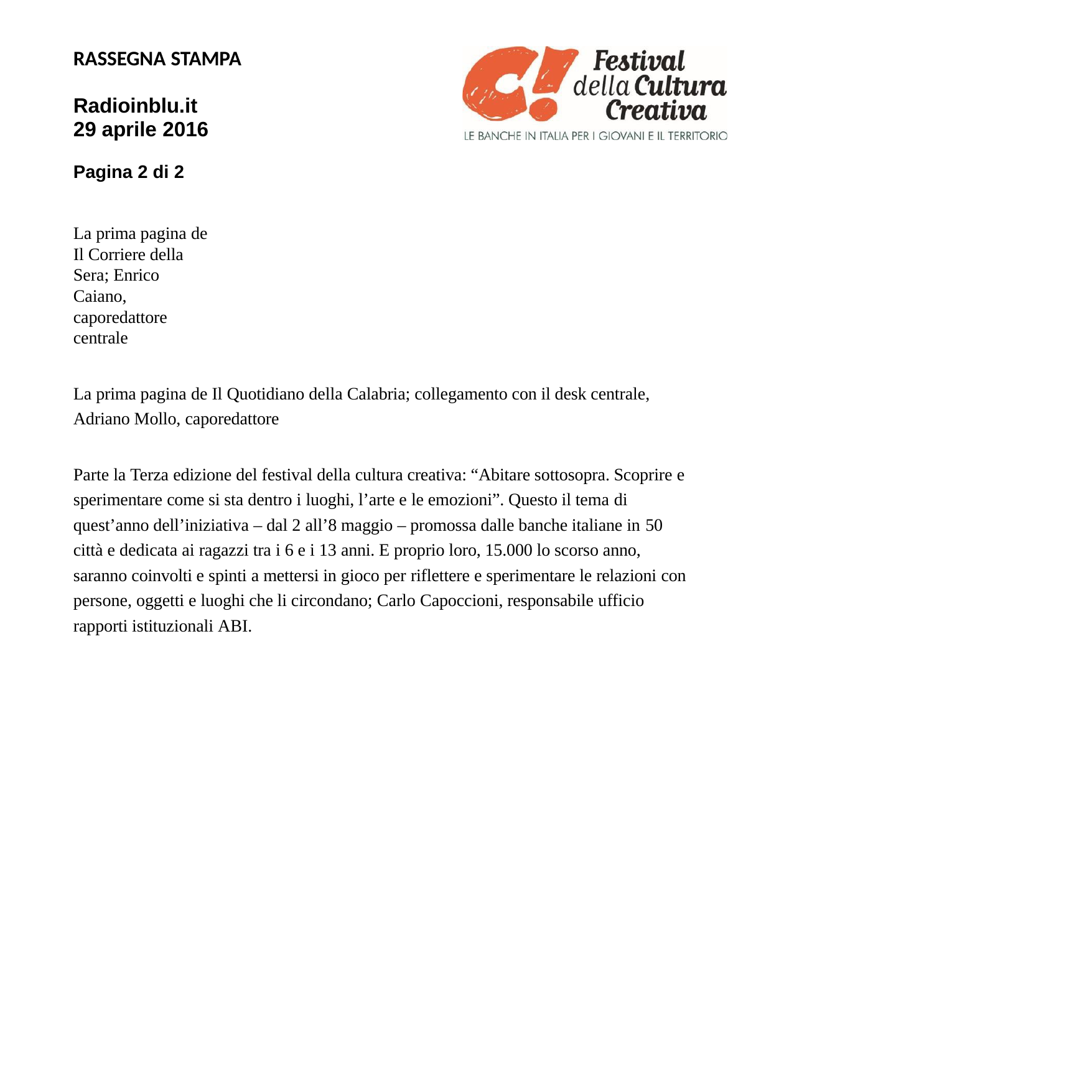

RASSEGNA STAMPA

Radioinblu.it  29 aprile 2016
Pagina 2 di 2

La prima pagina de Il Corriere della Sera; Enrico Caiano, caporedattore centrale

La prima pagina de Il Quotidiano della Calabria; collegamento con il desk centrale,  Adriano Mollo, caporedattore

Parte la Terza edizione del festival della cultura creativa: “Abitare sottosopra. Scoprire e  sperimentare come si sta dentro i luoghi, l’arte e le emozioni”. Questo il tema di
quest’anno dell’iniziativa – dal 2 all’8 maggio – promossa dalle banche italiane in 50
città e dedicata ai ragazzi tra i 6 e i 13 anni. E proprio loro, 15.000 lo scorso anno,  saranno coinvolti e spinti a mettersi in gioco per riflettere e sperimentare le relazioni con  persone, oggetti e luoghi che li circondano; Carlo Capoccioni, responsabile ufficio  rapporti istituzionali ABI.